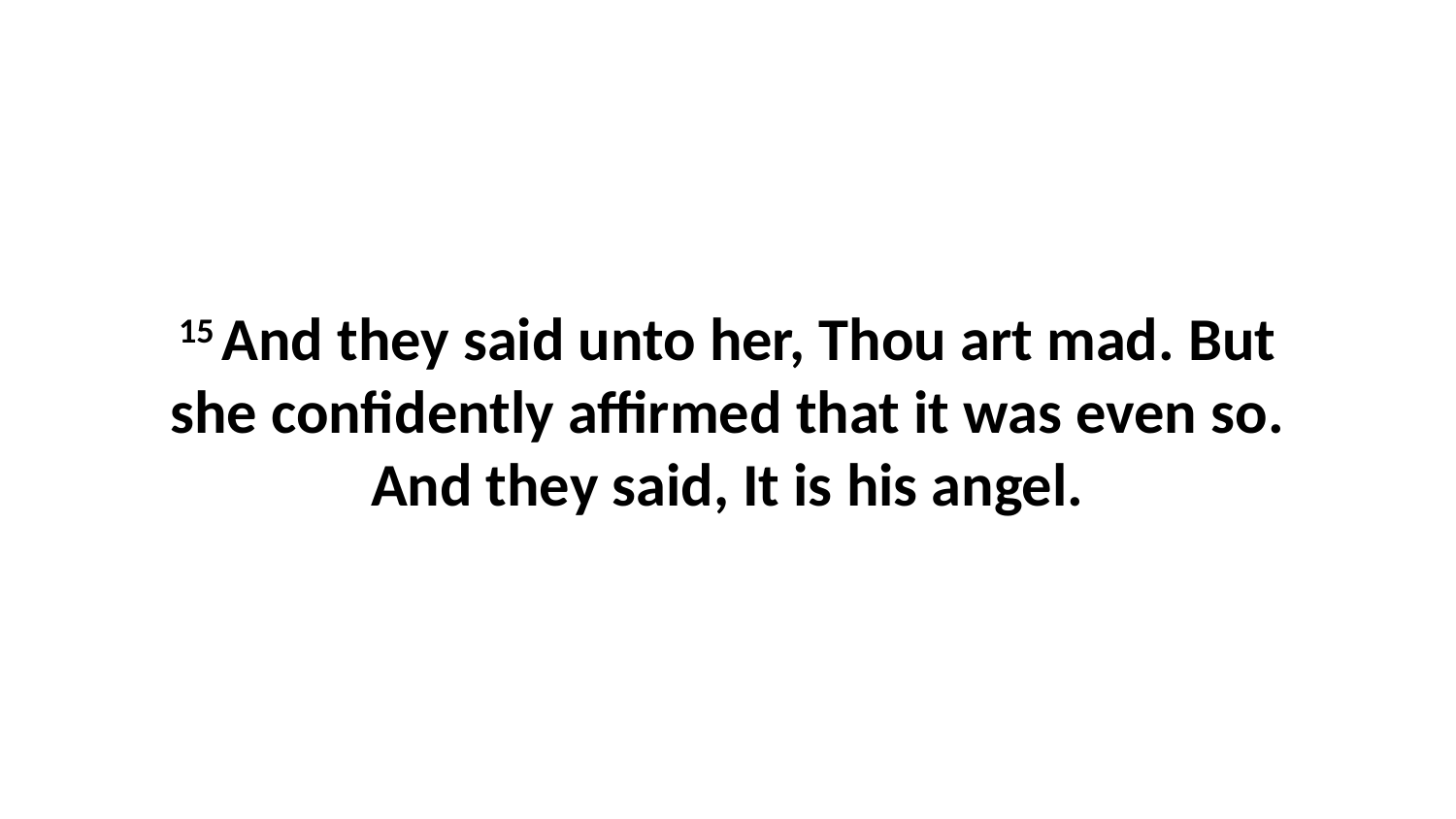

15 And they said unto her, Thou art mad. But she confidently affirmed that it was even so. And they said, It is his angel.